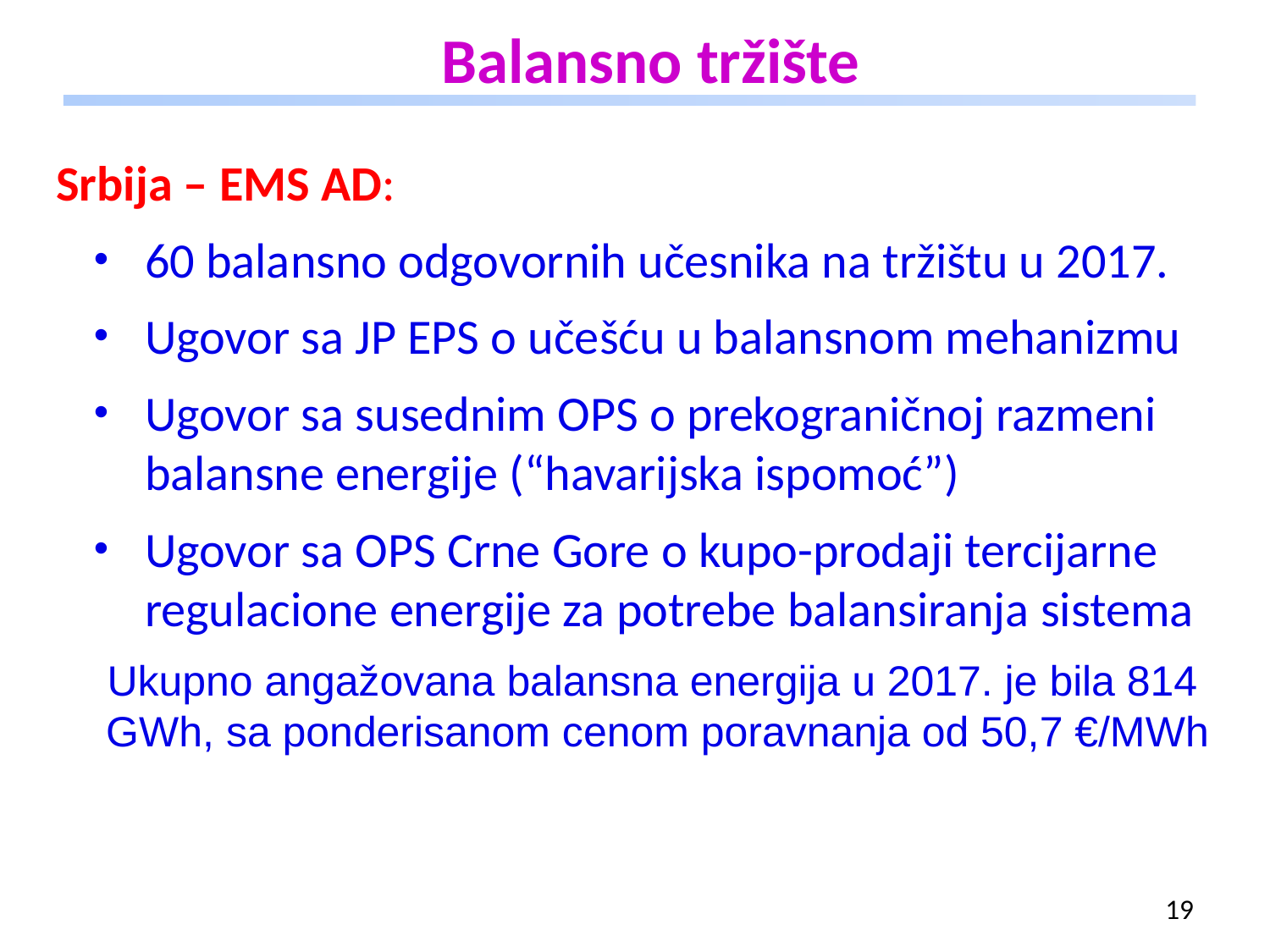

# Balansno tržište

Srbija – EMS AD:
60 balansno odgovornih učesnika na tržištu u 2017.
Ugovor sa JP EPS o učešću u balansnom mehanizmu
Ugovor sa susednim OPS o prekograničnoj razmeni balansne energije (“havarijska ispomoć”)
Ugovor sa OPS Crne Gore o kupo-prodaji tercijarne regulacione energije za potrebe balansiranja sistema
Ukupno angažovana balansna energija u 2017. je bila 814 GWh, sa ponderisanom cenom poravnanja od 50,7 €/MWh

19